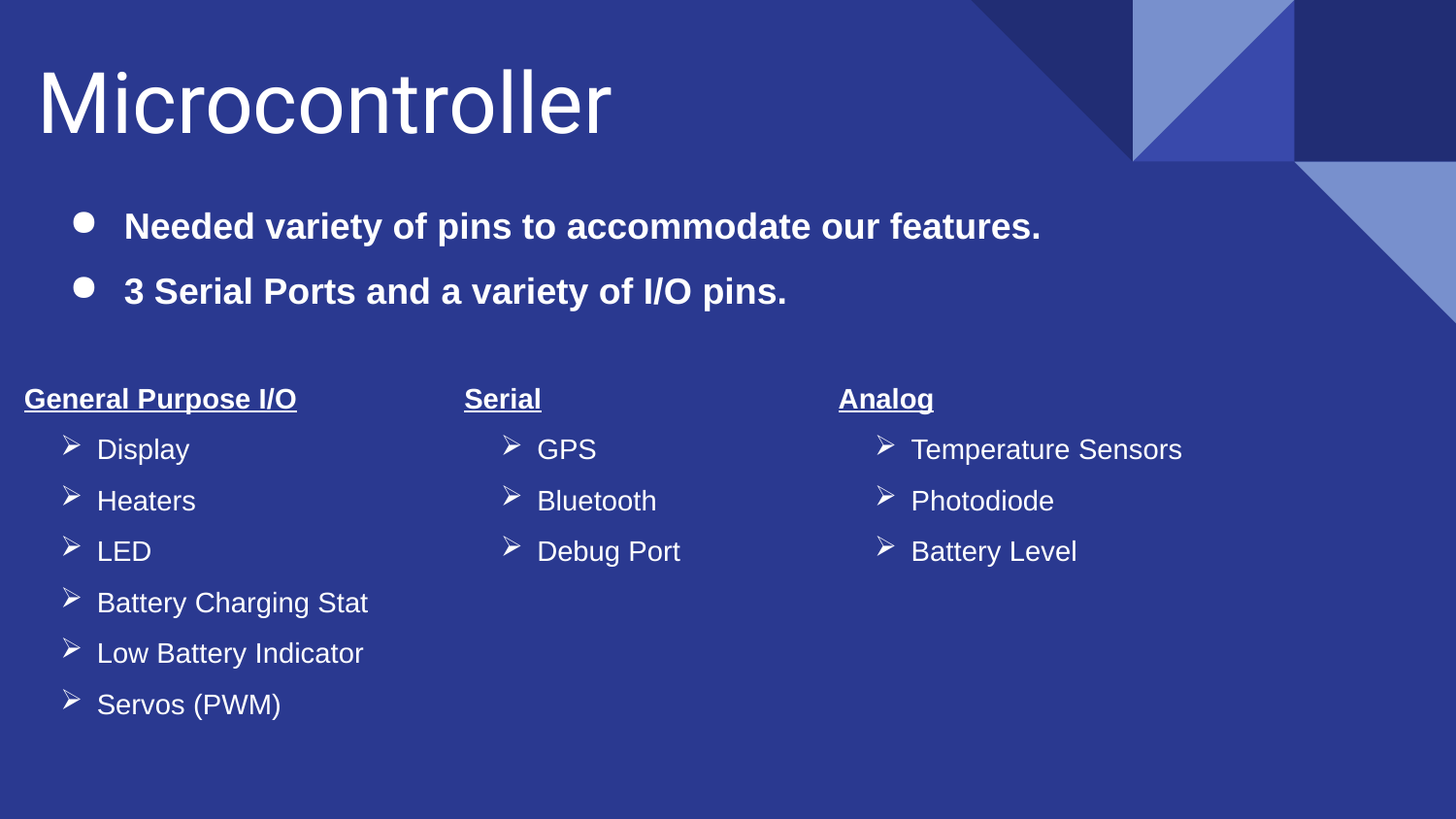

# Microcontroller
Needed variety of pins to accommodate our features.
3 Serial Ports and a variety of I/O pins.
General Purpose I/O
Display
Heaters
LED
Battery Charging Stat
Low Battery Indicator
Servos (PWM)

Serial
GPS
Bluetooth
Debug Port
Analog
Temperature Sensors
Photodiode
Battery Level